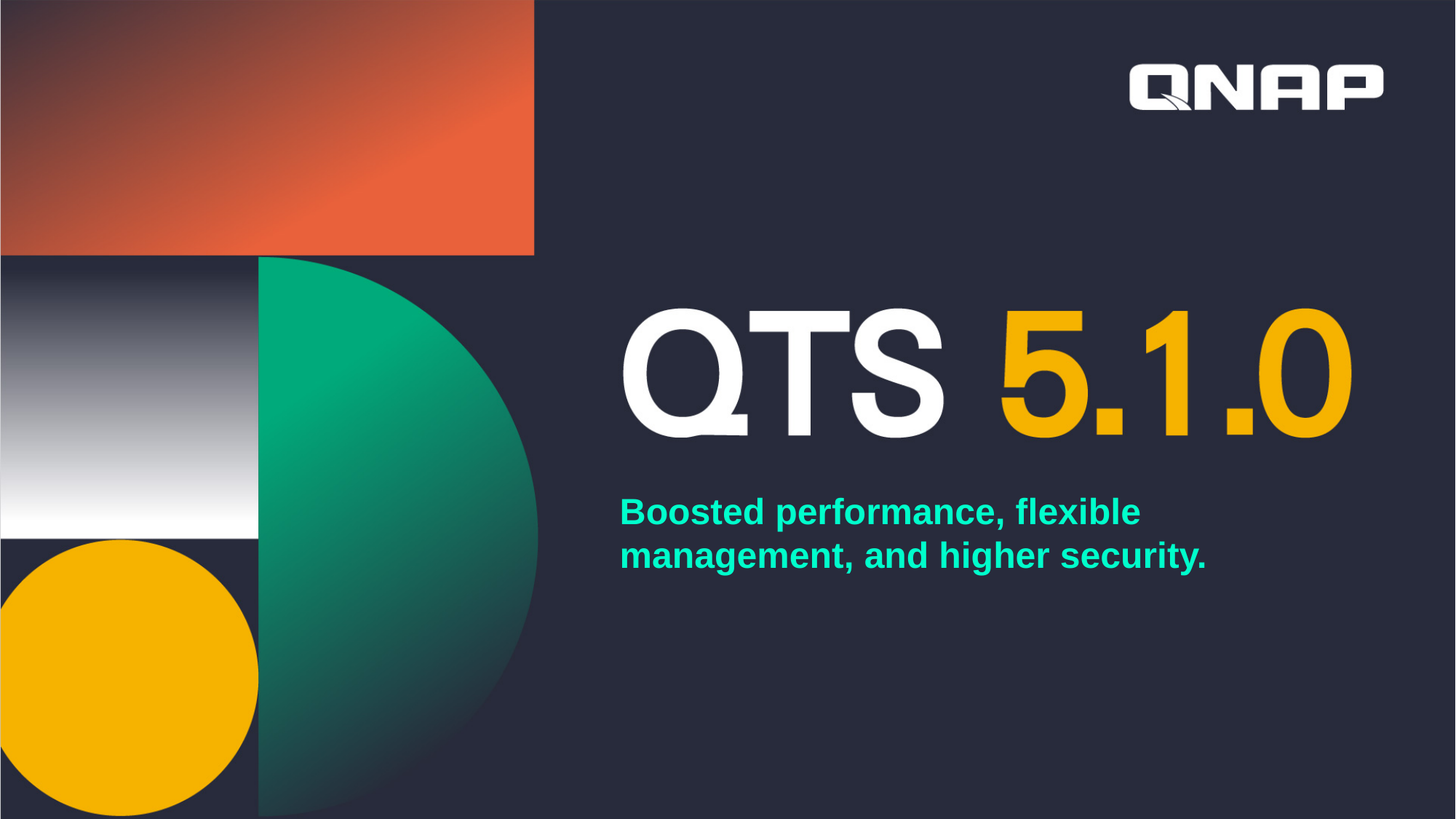

Boosted performance, flexible management, and higher security.